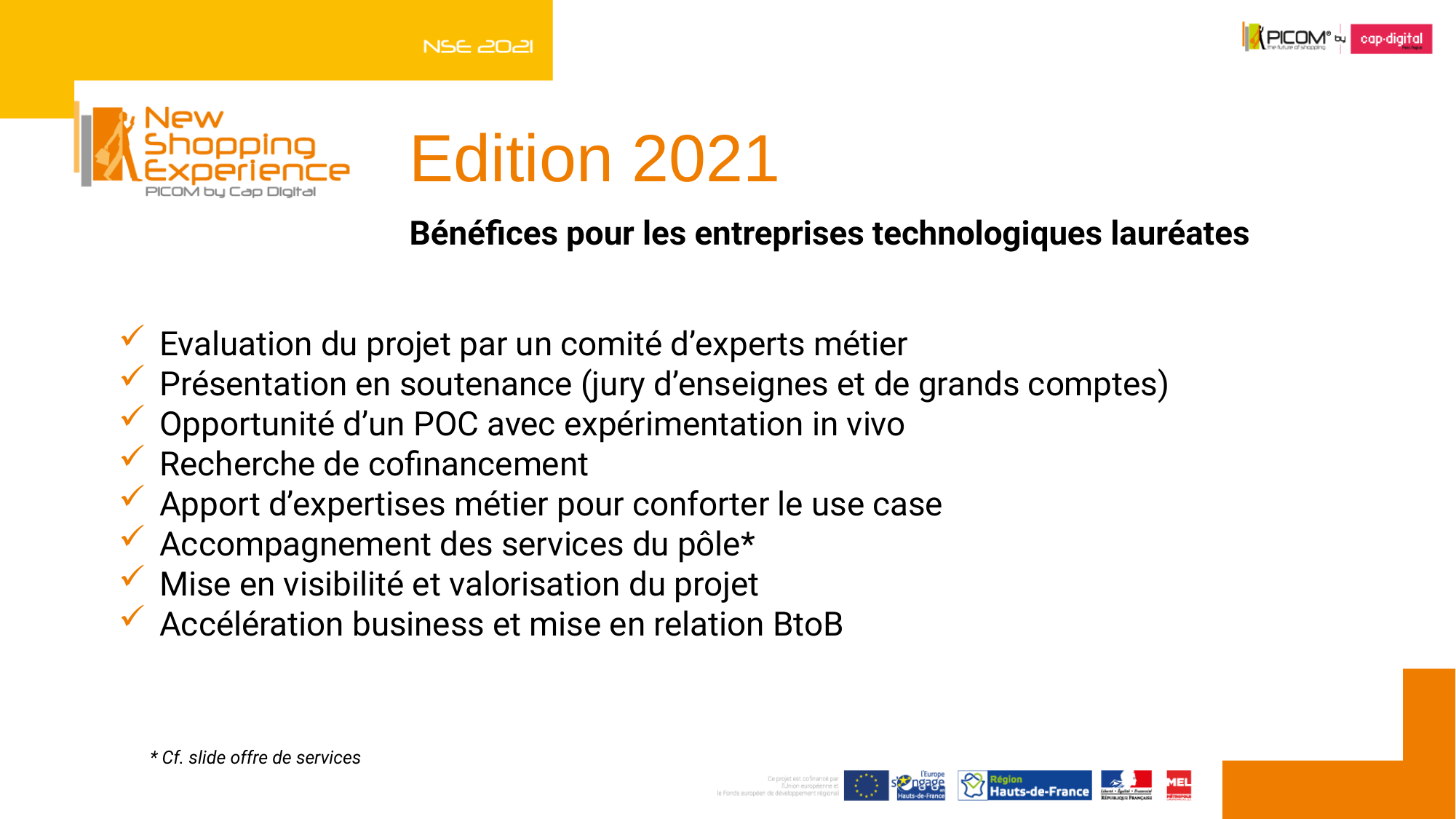

# Edition 2021
Bénéfices pour les entreprises technologiques lauréates
Evaluation du projet par un comité d’experts métier
Présentation en soutenance (jury d’enseignes et de grands comptes)
Opportunité d’un POC avec expérimentation in vivo
Recherche de cofinancement
Apport d’expertises métier pour conforter le use case
Accompagnement des services du pôle*
Mise en visibilité et valorisation du projet
Accélération business et mise en relation BtoB
* Cf. slide offre de services